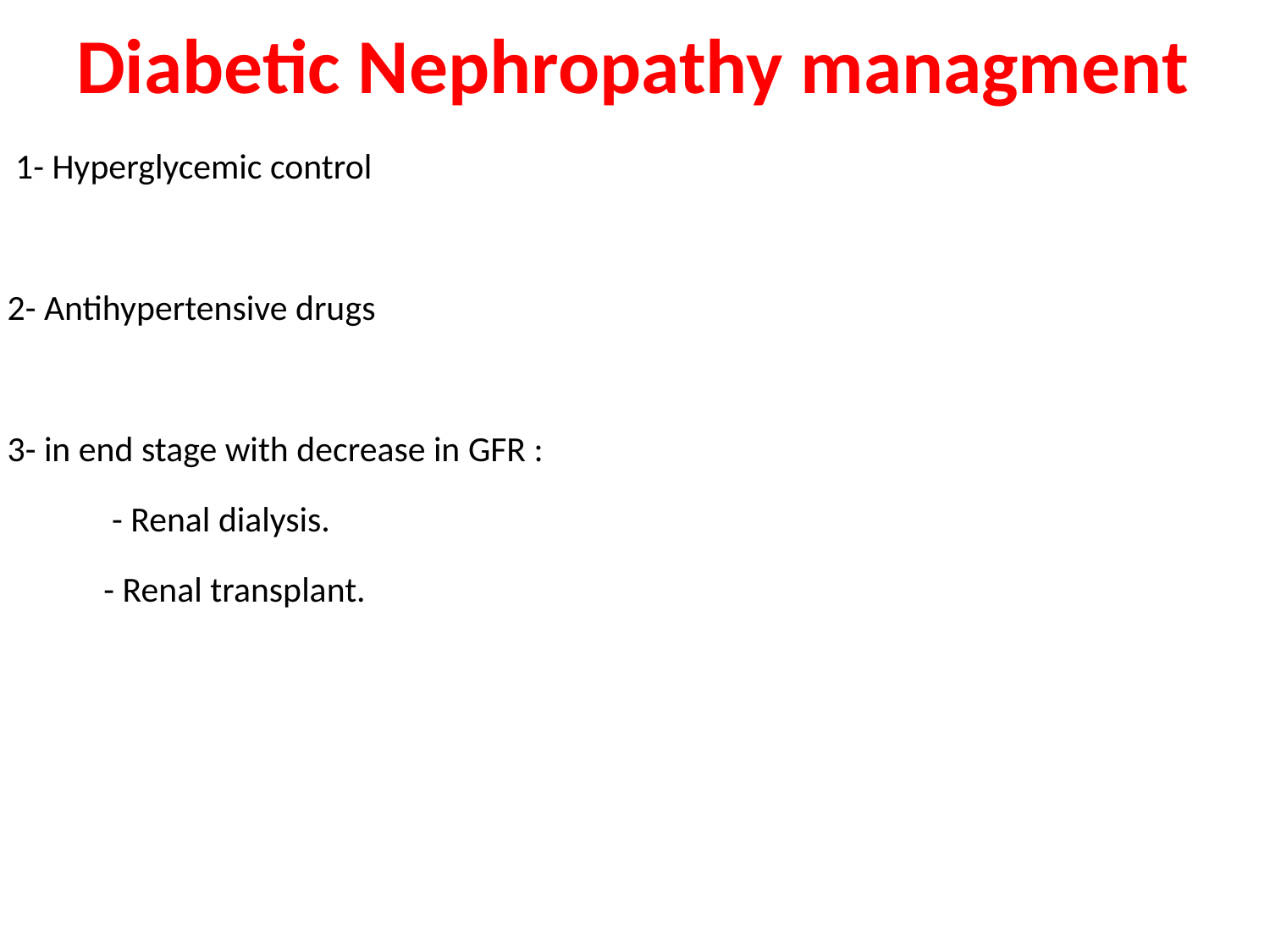

# Diabetic Nephropathy managment
 1- Hyperglycemic control

2- Antihypertensive drugs

3- in end stage with decrease in GFR :
             - Renal dialysis.
            - Renal transplant.